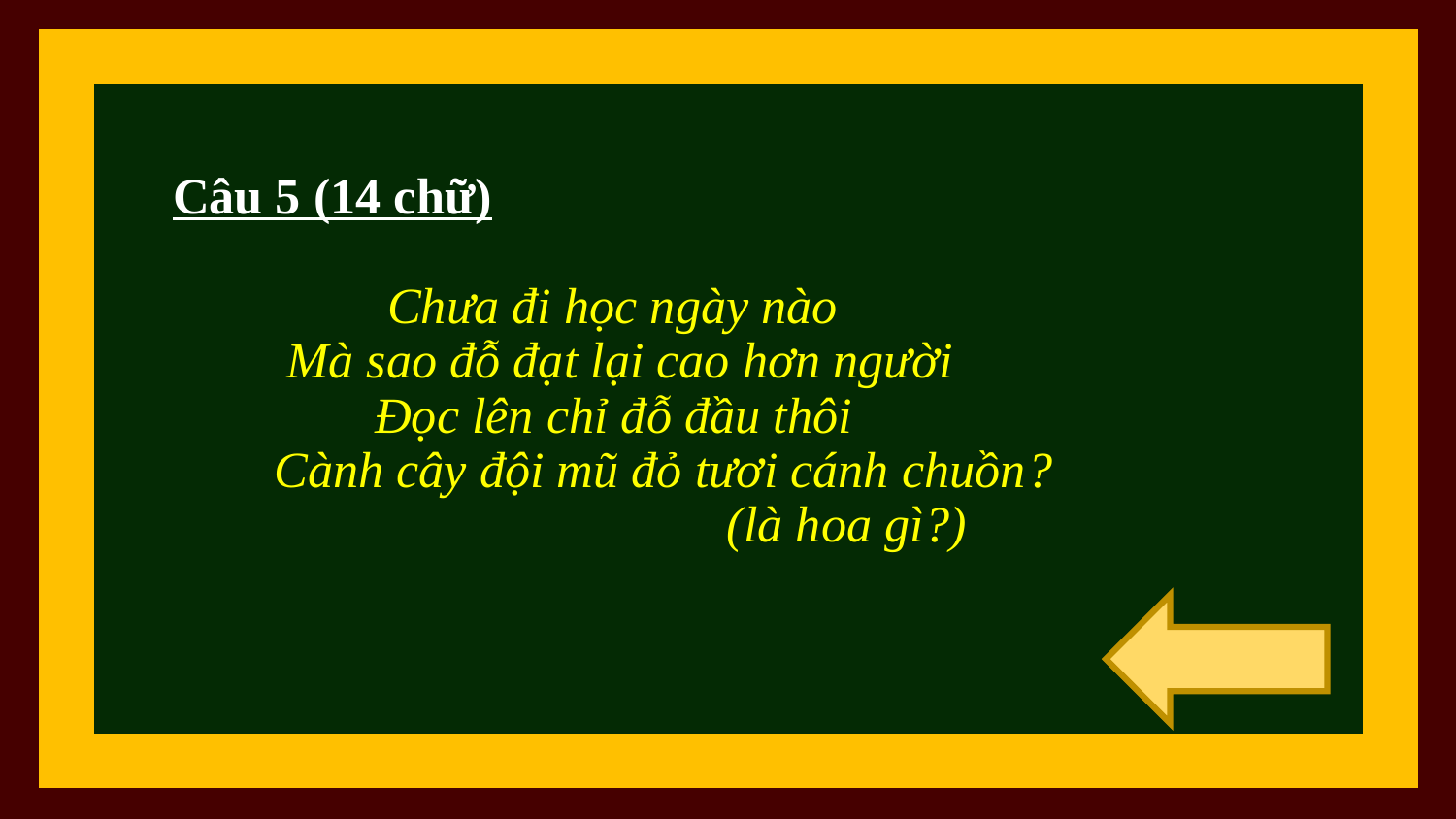

# Câu 5 (14 chữ) Chưa đi học ngày nào  Mà sao đỗ đạt lại cao hơn người Đọc lên chỉ đỗ đầu thôi Cành cây đội mũ đỏ tươi cánh chuồn? (là hoa gì?)